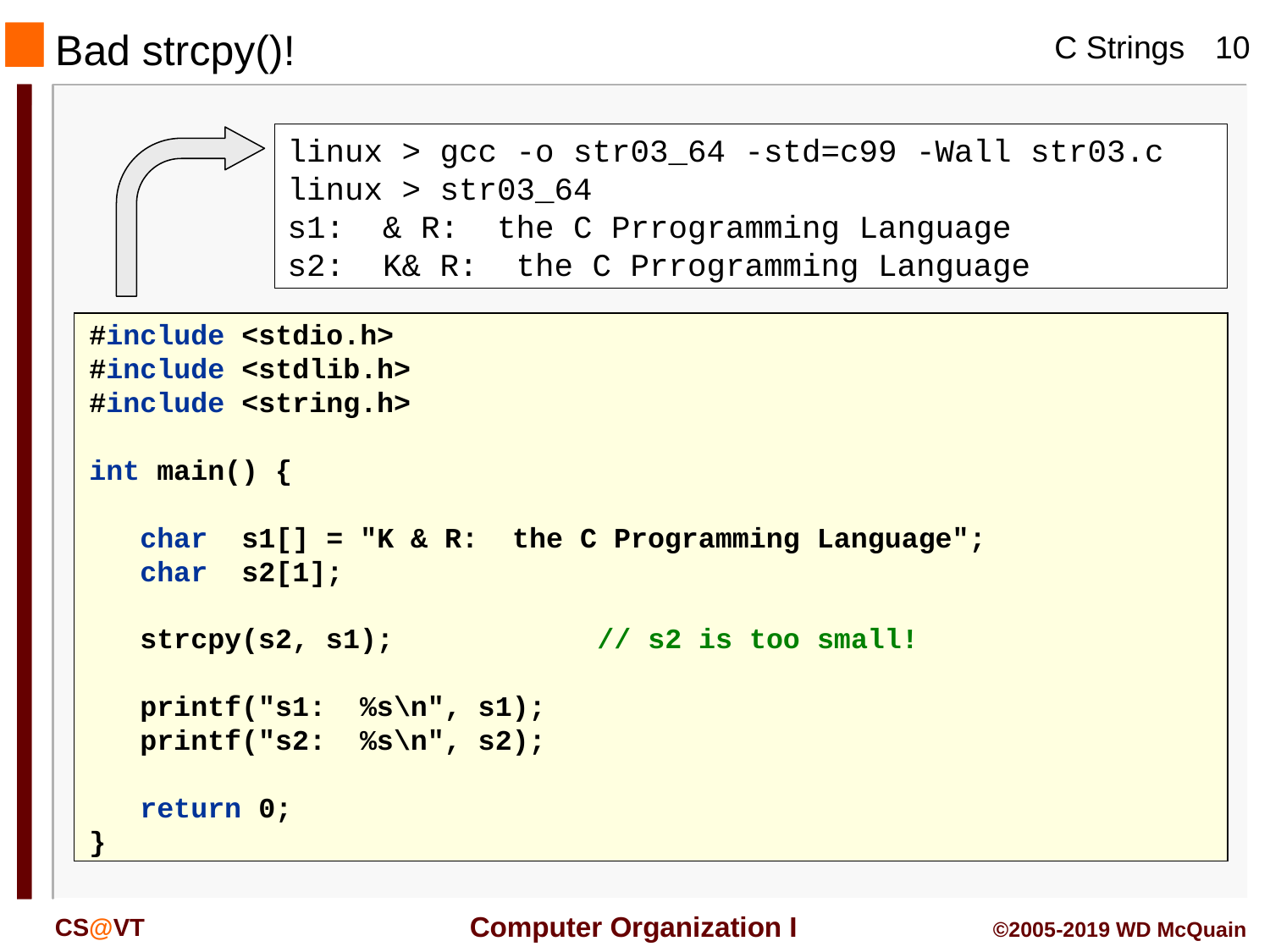

Bad strcpy()!
linux > gcc -o str03_64 -std=c99 -Wall str03.c
linux > str03_64
s1:  & R:  the C Prrogramming Language
s2:  K& R:  the C Prrogramming Language

#include <stdio.h>
#include <stdlib.h>
#include <string.h>

int main() {

   char  s1[] = "K & R:  the C Programming Language";
   char  s2[1];

   strcpy(s2, s1);            // s2 is too small!

   printf("s1:  %s\n", s1);
   printf("s2:  %s\n", s2);

   return 0;
}